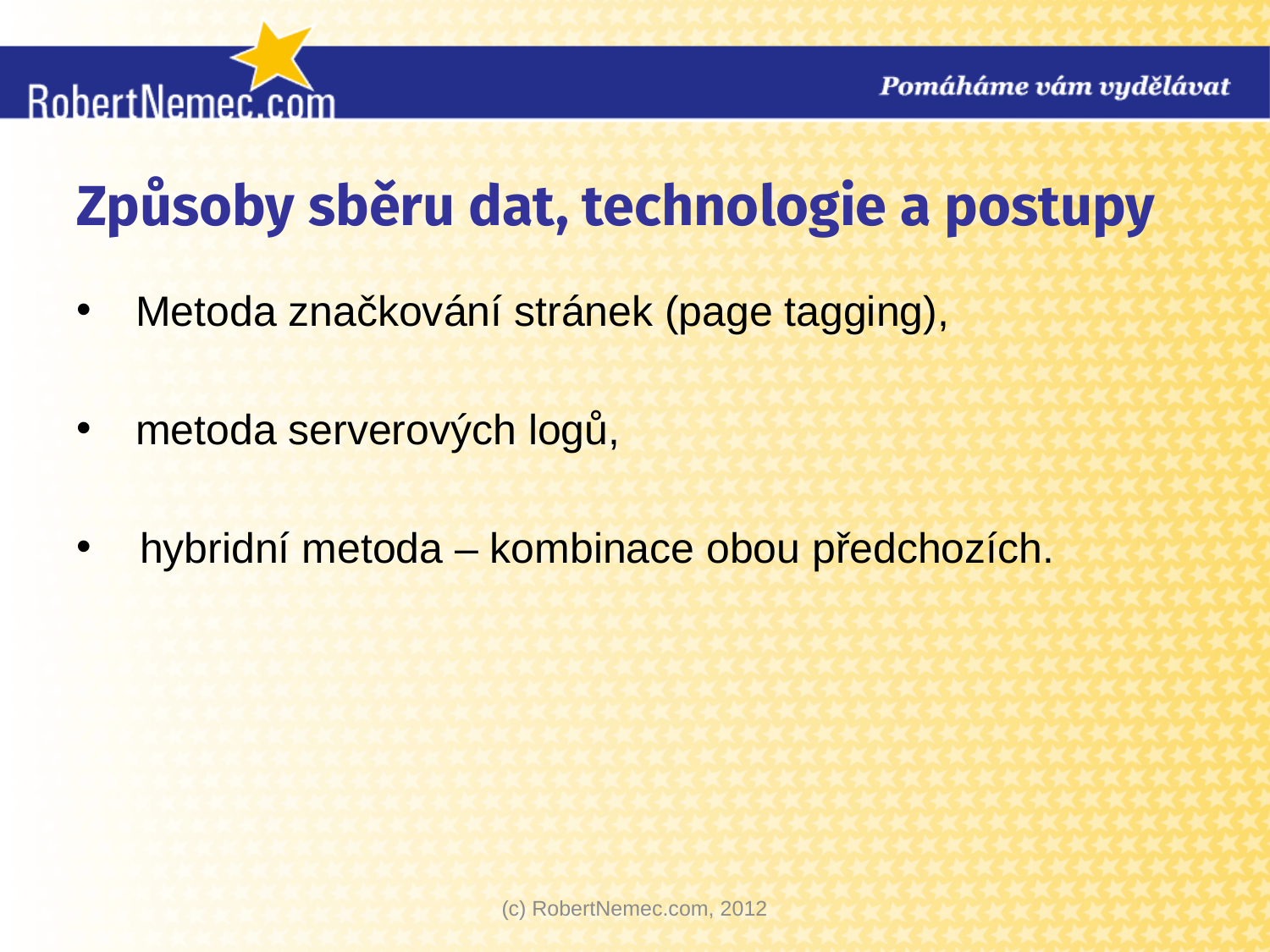

# Způsoby sběru dat, technologie a postupy
 Metoda značkování stránek (page tagging),

 metoda serverových logů,

hybridní metoda – kombinace obou předchozích.
(c) RobertNemec.com, 2012